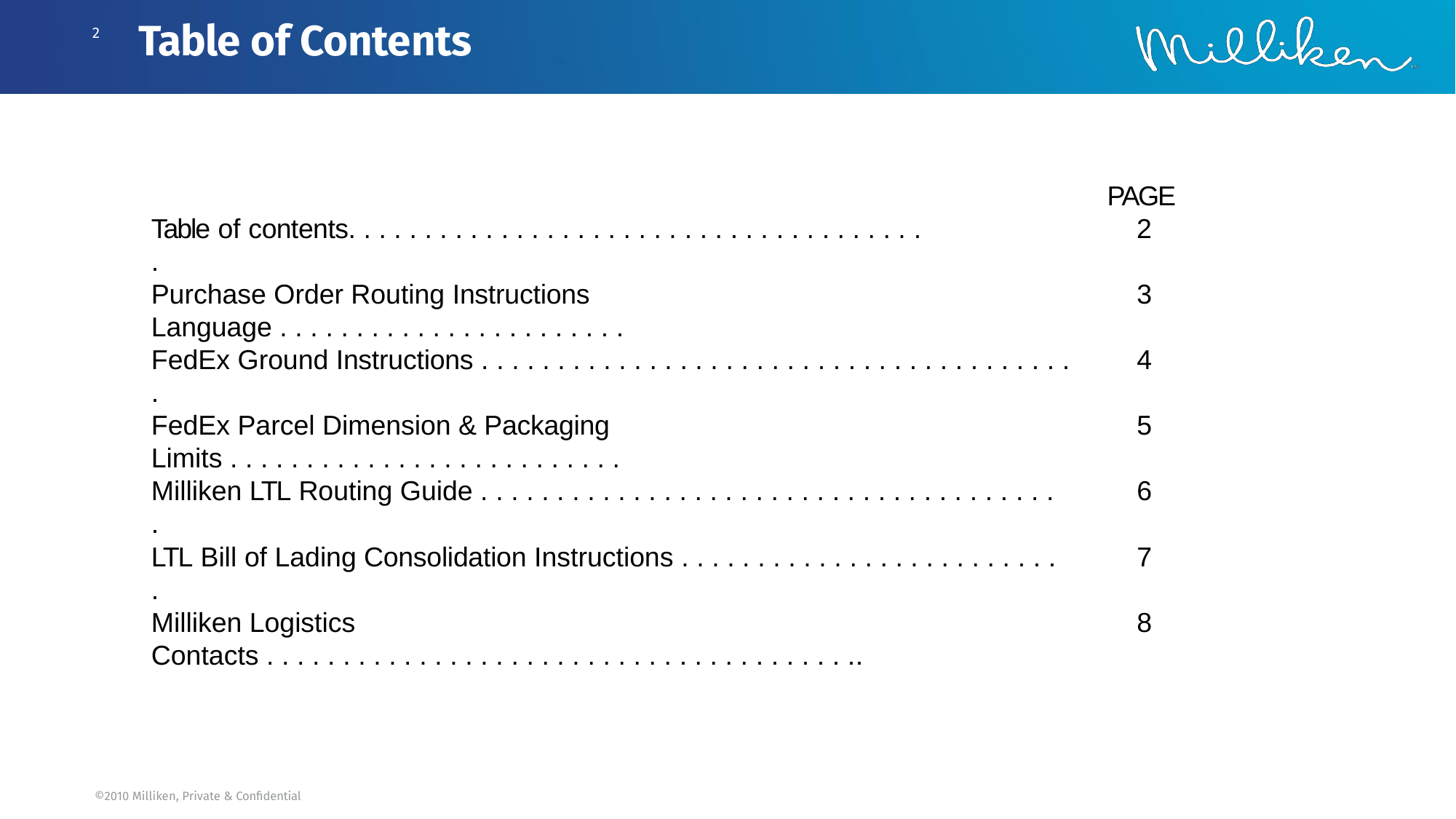

# Table of Contents
2
PAGE 2
Table of contents. . . . . . . . . . . . . . . . . . . . . . . . . . . . . . . . . . . . . . .
Purchase Order Routing Instructions Language . . . . . . . . . . . . . . . . . . . . . . .
3
FedEx Ground Instructions . . . . . . . . . . . . . . . . . . . . . . . . . . . . . . . . . . . . . . . .
4
FedEx Parcel Dimension & Packaging Limits . . . . . . . . . . . . . . . . . . . . . . . . . .
5
Milliken LTL Routing Guide . . . . . . . . . . . . . . . . . . . . . . . . . . . . . . . . . . . . . . .
6
LTL Bill of Lading Consolidation Instructions . . . . . . . . . . . . . . . . . . . . . . . . . .
7
Milliken Logistics Contacts . . . . . . . . . . . . . . . . . . . . . . . . . . . . . . . . . . . . . . ..
8
©2010 Milliken, Private & Confidential